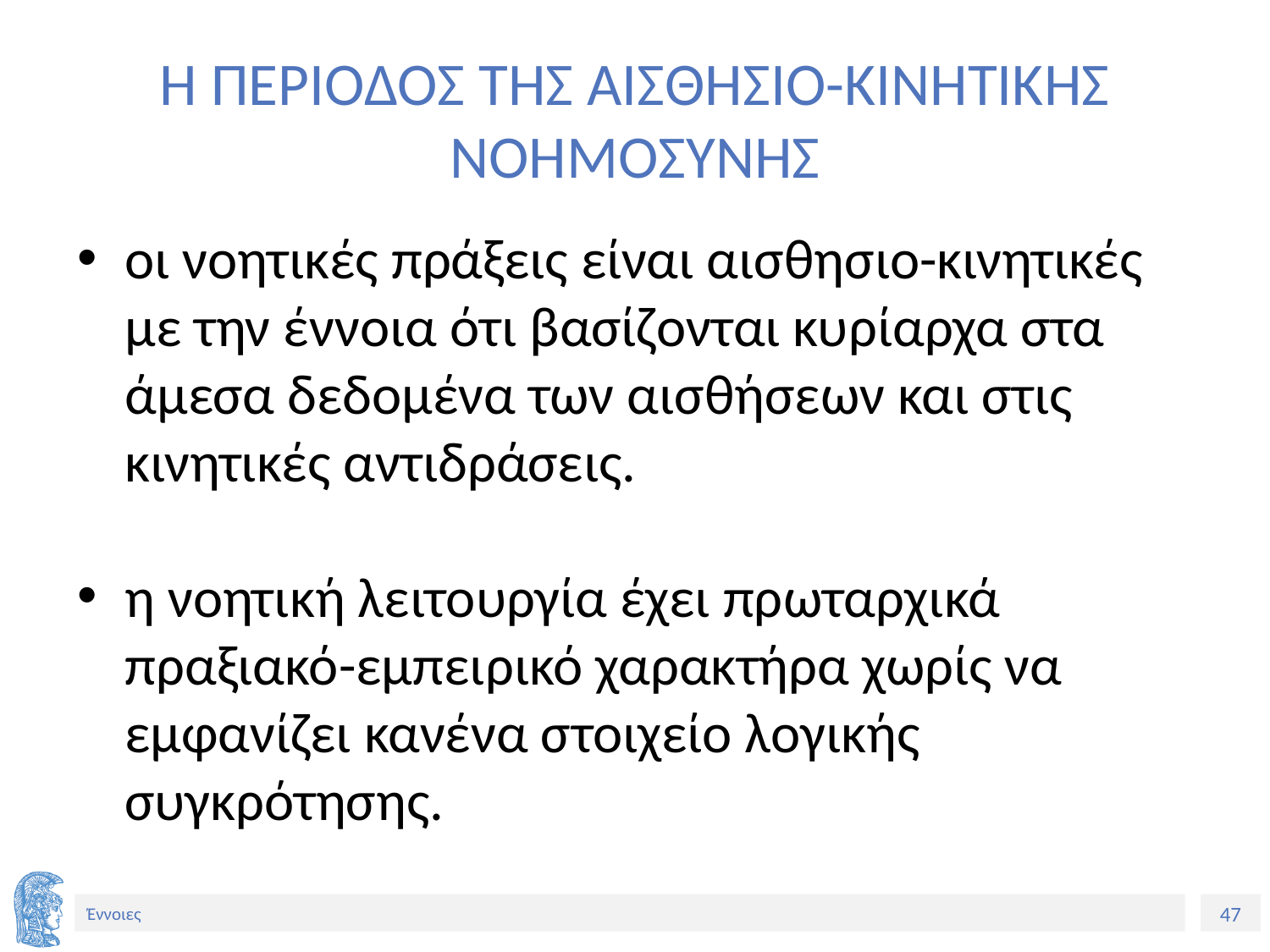

# Η ΠΕΡΙΟΔΟΣ ΤΗΣ ΑΙΣΘΗΣΙΟ-ΚΙΝΗΤΙΚΗΣ ΝΟΗΜΟΣΥΝΗΣ
οι νοητικές πράξεις είναι αισθησιο-κινητικές με την έννοια ότι βασίζονται κυρίαρχα στα άμεσα δεδομένα των αισθήσεων και στις κινητικές αντιδράσεις.

η νοητική λειτουργία έχει πρωταρχικά πραξιακό-εμπειρικό χαρακτήρα χωρίς να εμφανίζει κανένα στοιχείο λογικής συγκρότησης.